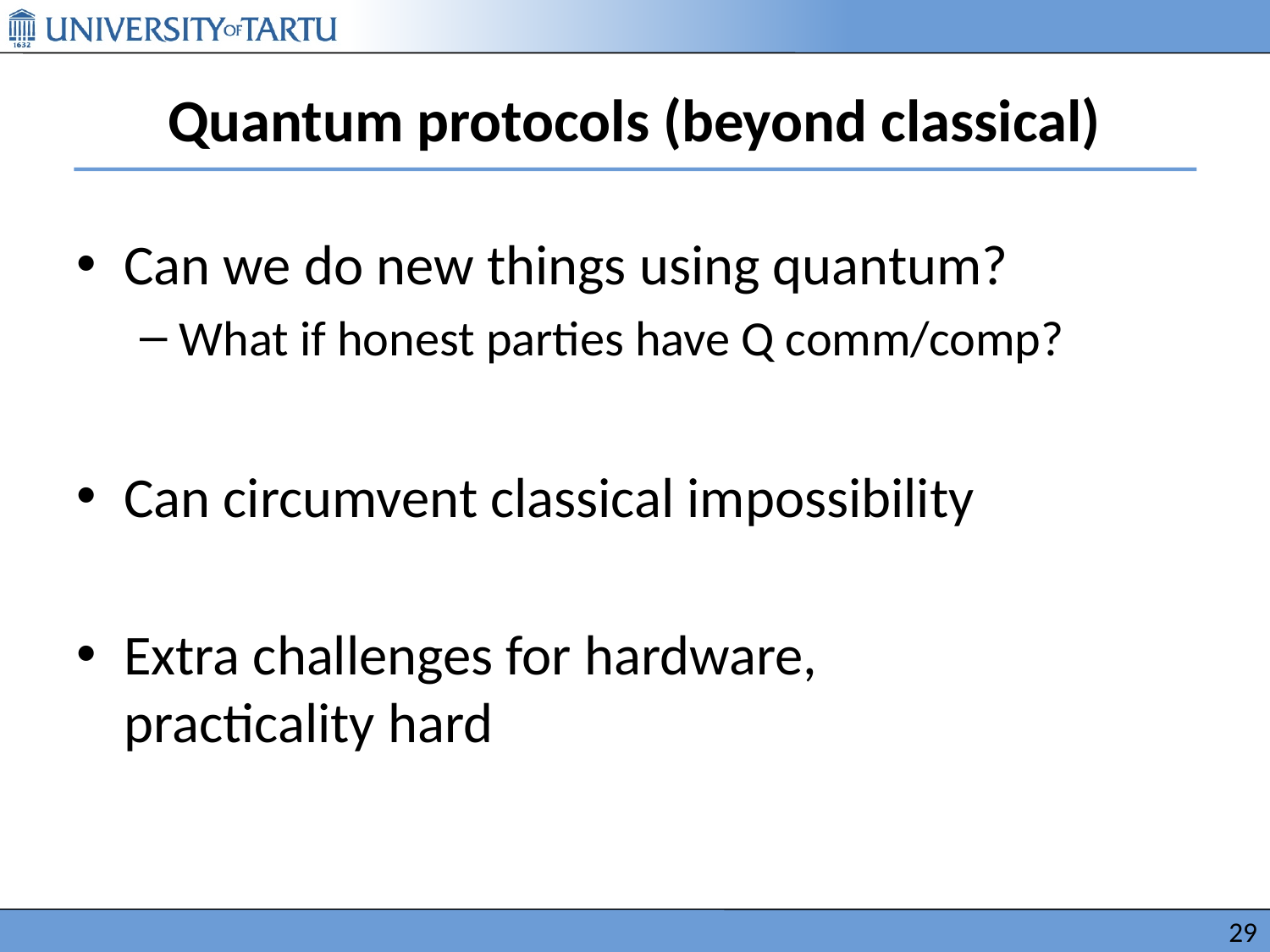

# Quantum protocols (beyond classical)
Can we do new things using quantum?
What if honest parties have Q comm/comp?

Can circumvent classical impossibility

Extra challenges for hardware,
practicality hard

29